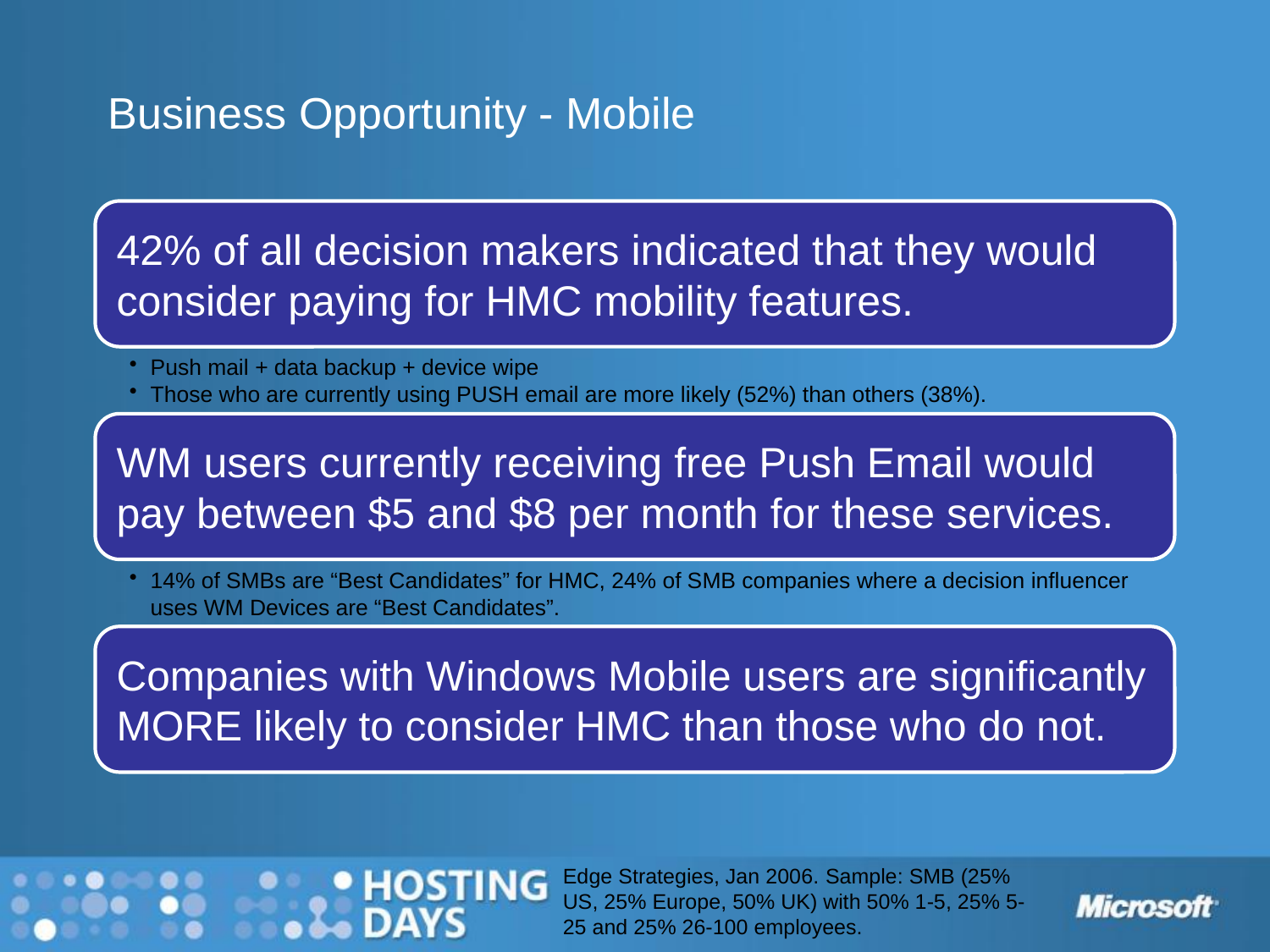

# Business Opportunity - Mobile
42% of all decision makers indicated that they would consider paying for HMC mobility features.
Push mail + data backup + device wipe
Those who are currently using PUSH email are more likely (52%) than others (38%).
WM users currently receiving free Push Email would pay between $5 and $8 per month for these services.
Companies with Windows Mobile users are significantly MORE likely to consider HMC than those who do not.
14% of SMBs are “Best Candidates” for HMC, 24% of SMB companies where a decision influencer uses WM Devices are “Best Candidates”.
Edge Strategies, Jan 2006. Sample: SMB (25% US, 25% Europe, 50% UK) with 50% 1-5, 25% 5-25 and 25% 26-100 employees.